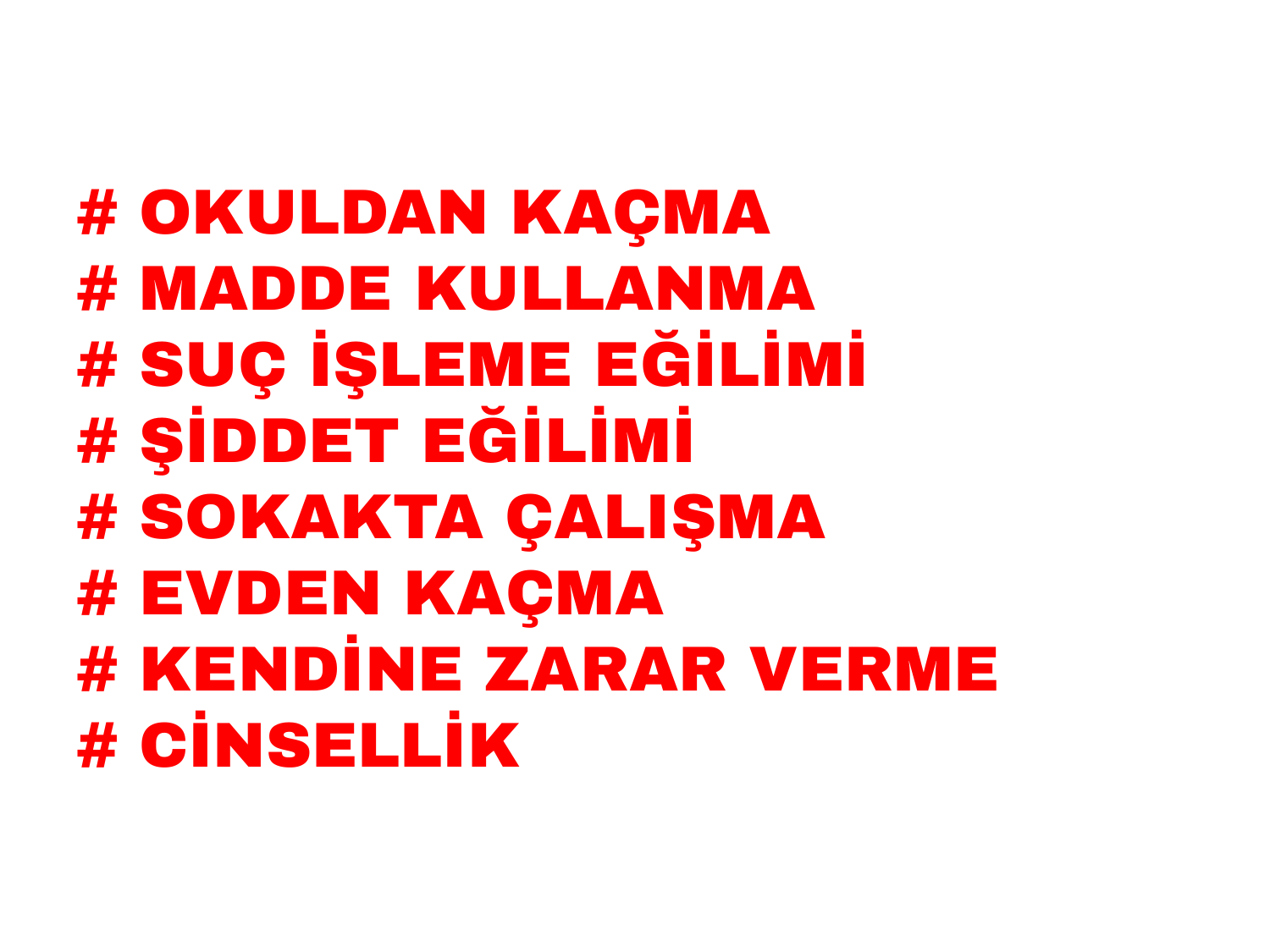

# # OKULDAN KAÇMA # MADDE KULLANMA # SUÇ İŞLEME EĞİLİMİ # ŞİDDET EĞİLİMİ # SOKAKTA ÇALIŞMA # EVDEN KAÇMA # KENDİNE ZARAR VERME # CİNSELLİK